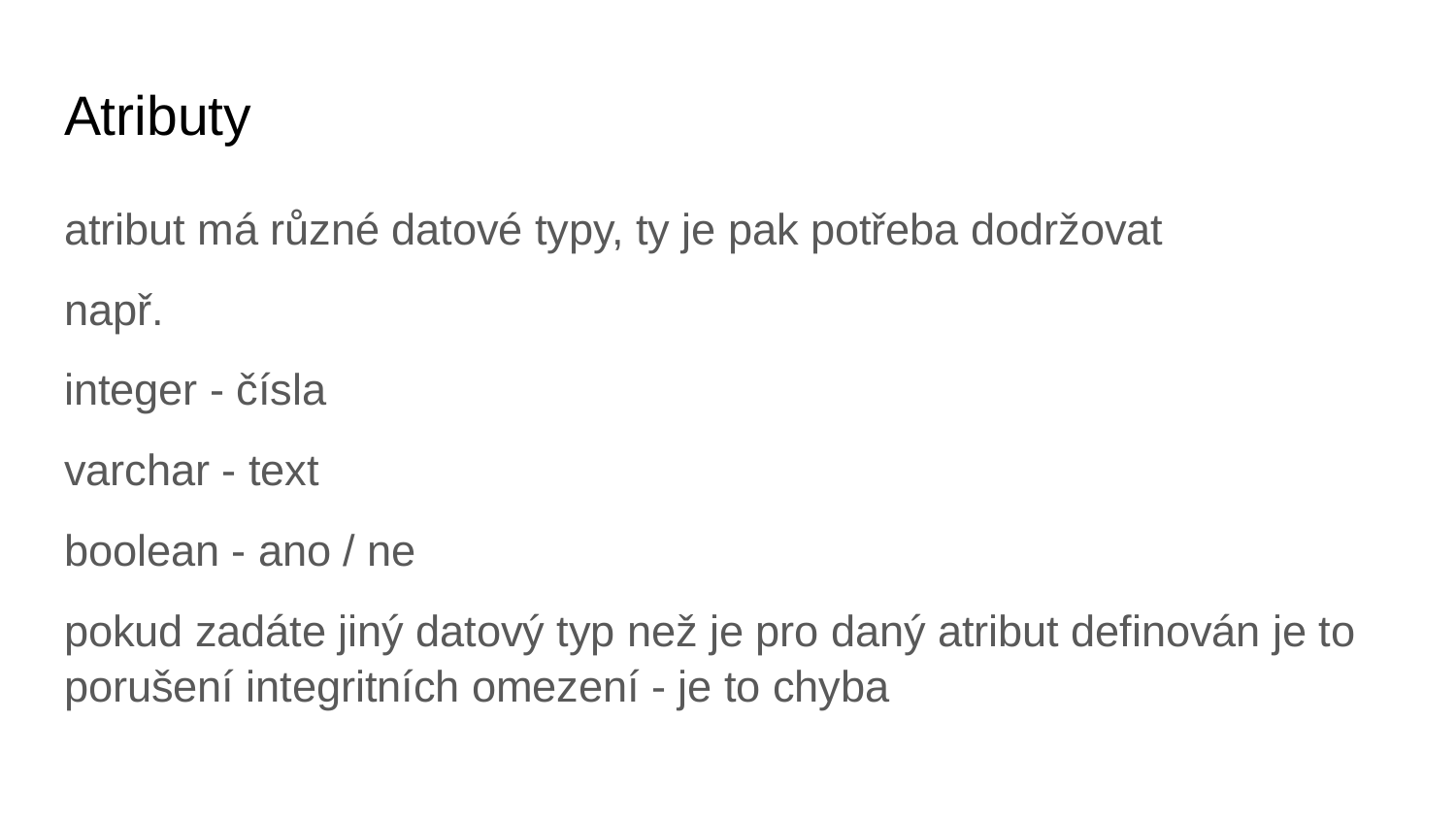

# Atributy
atribut má různé datové typy, ty je pak potřeba dodržovat
např.
integer - čísla
varchar - text
boolean - ano / ne
pokud zadáte jiný datový typ než je pro daný atribut definován je to porušení integritních omezení - je to chyba